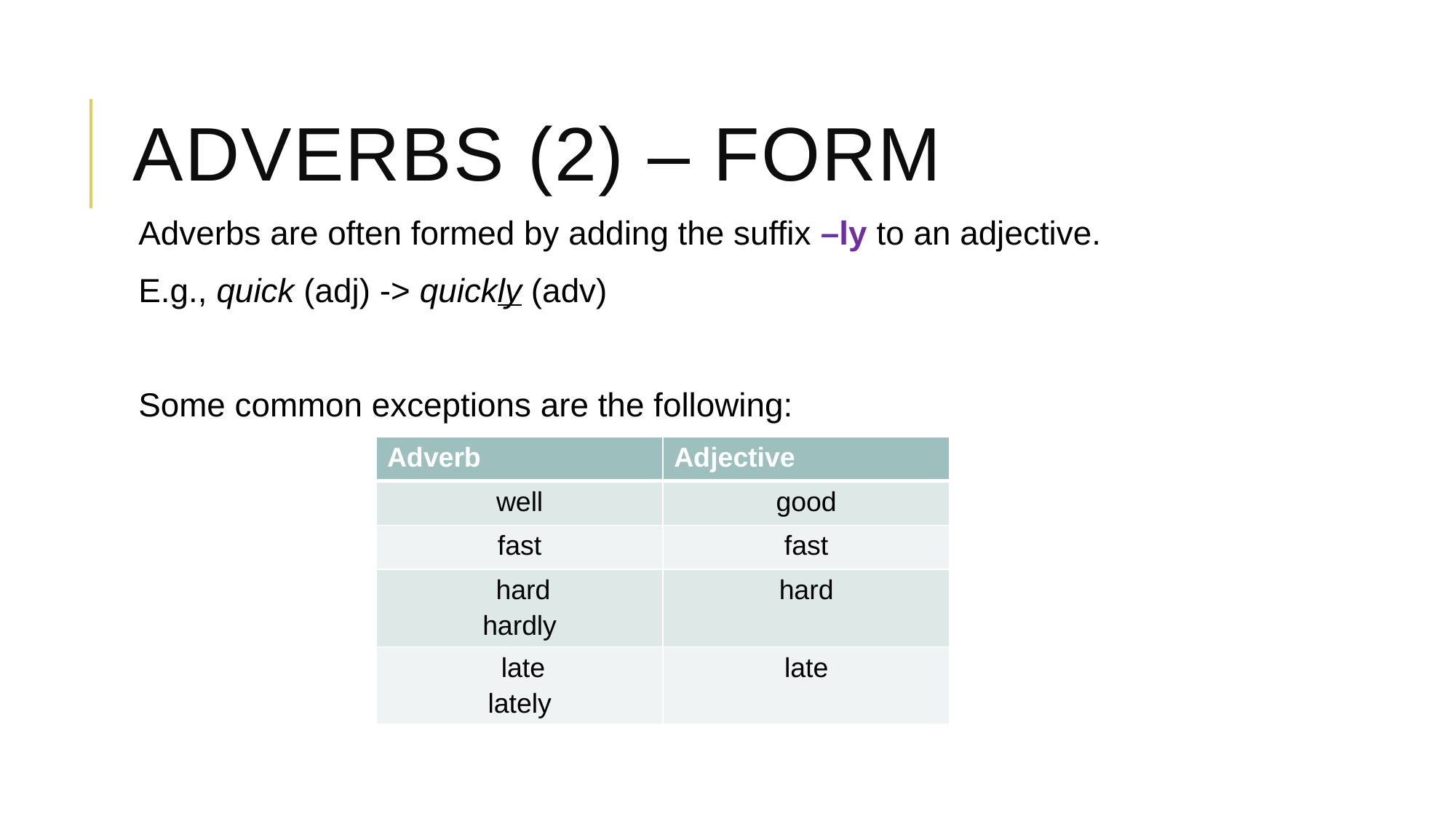

# Adverbs (2) – form
Adverbs are often formed by adding the suffix –ly to an adjective.
E.g., quick (adj) -> quickly (adv)

Some common exceptions are the following:

| Adverb | Adjective |
| --- | --- |
| well | good |
| fast | fast |
| hard hardly | hard |
| late lately | late |